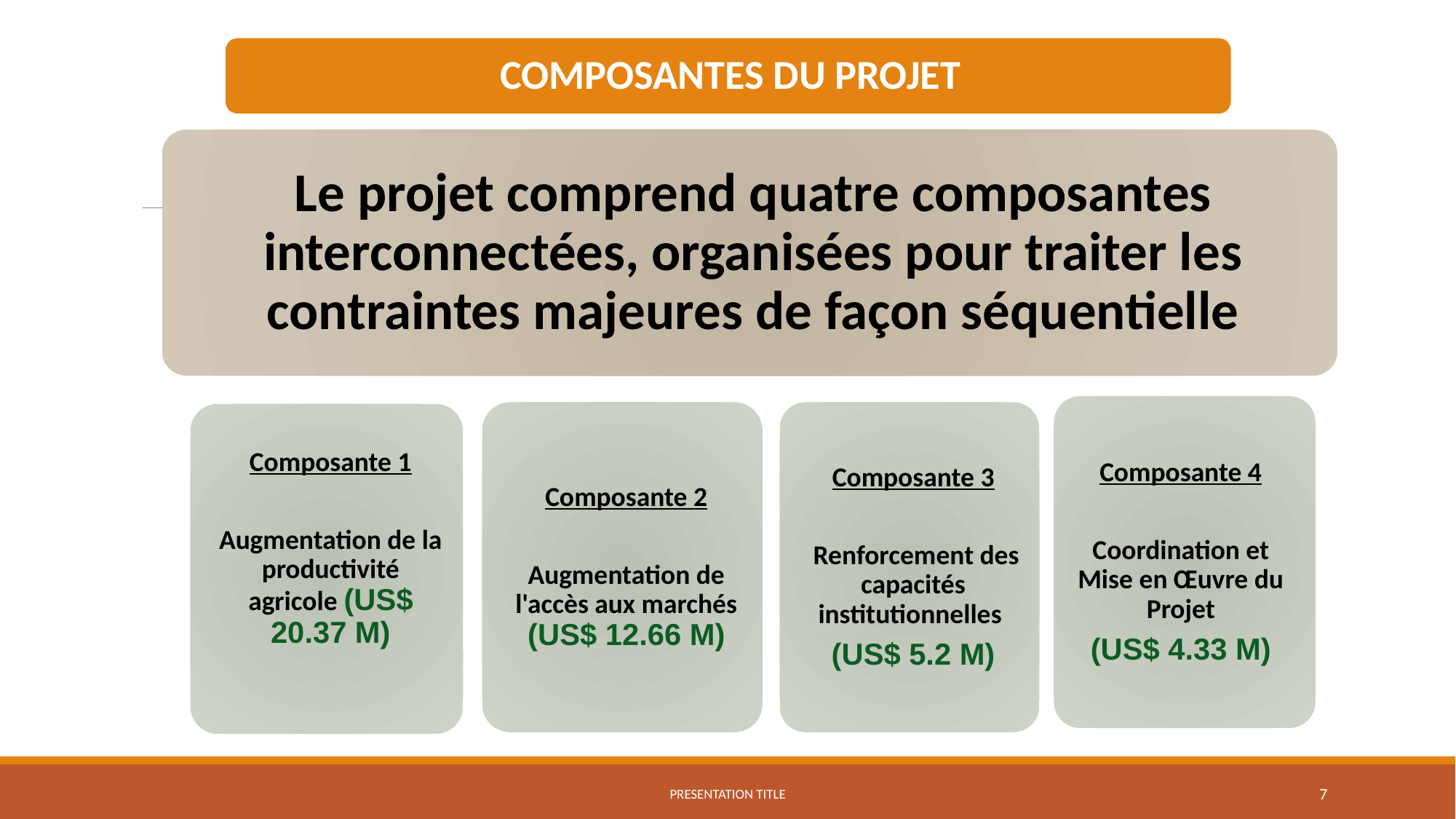

COMPOSANTES DU PROJET
Le projet comprend quatre composantes interconnectées, organisées pour traiter les contraintes majeures de façon séquentielle
Composante 1

Augmentation de la productivité agricole (US$ 20.37 M)

Composante 2

Augmentation de l'accès aux marchés (US$ 12.66 M)
Composante 3

 Renforcement des capacités institutionnelles
(US$ 5.2 M)

Composante 4

Coordination et Mise en Œuvre du Projet
(US$ 4.33 M)
Presentation Title
7